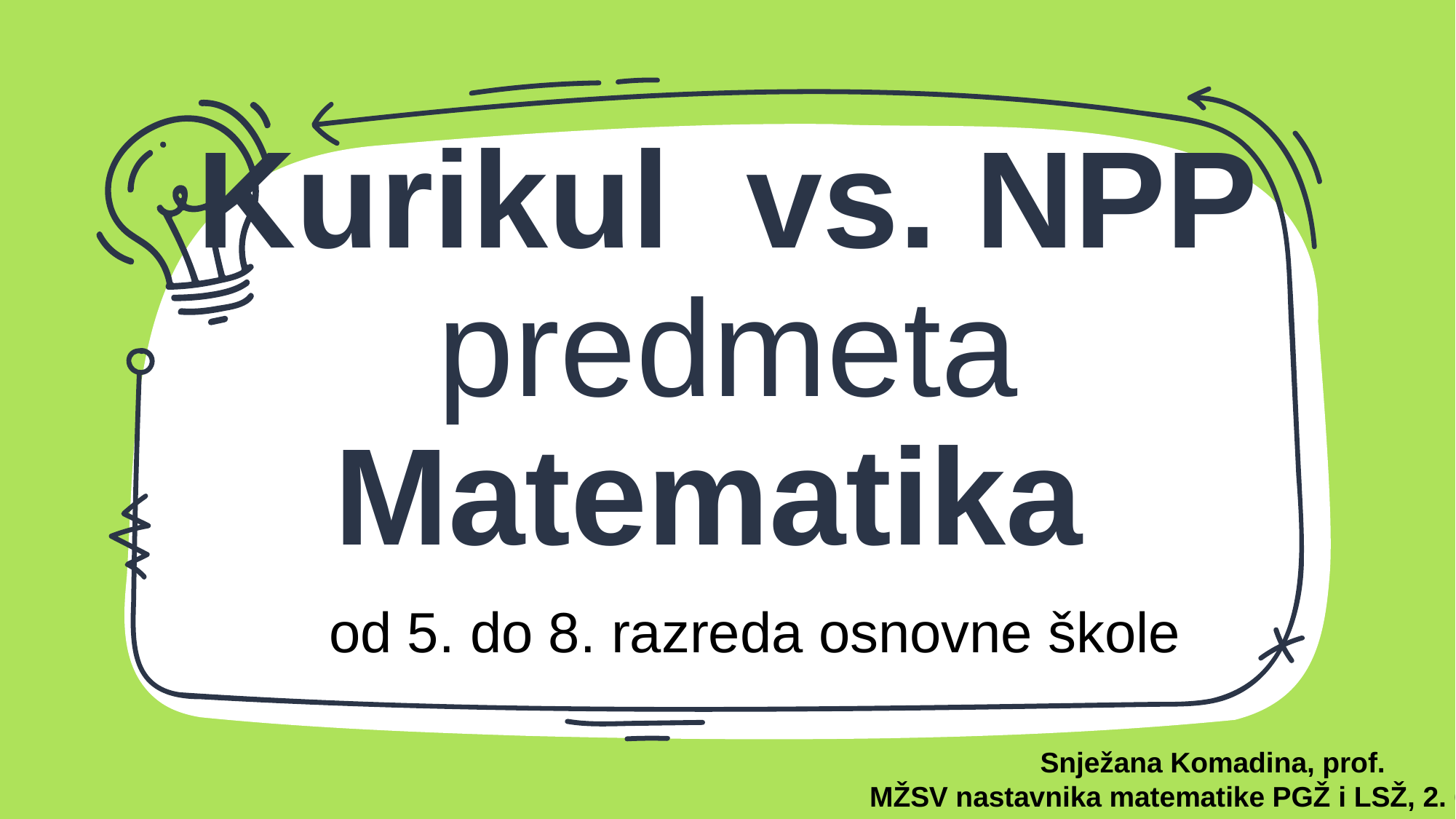

# Kurikul  vs. NPP predmeta Matematika
od 5. do 8. razreda osnovne škole
Snježana Komadina, prof.
MŽSV nastavnika matematike PGŽ i LSŽ, 2. 6. 2022.